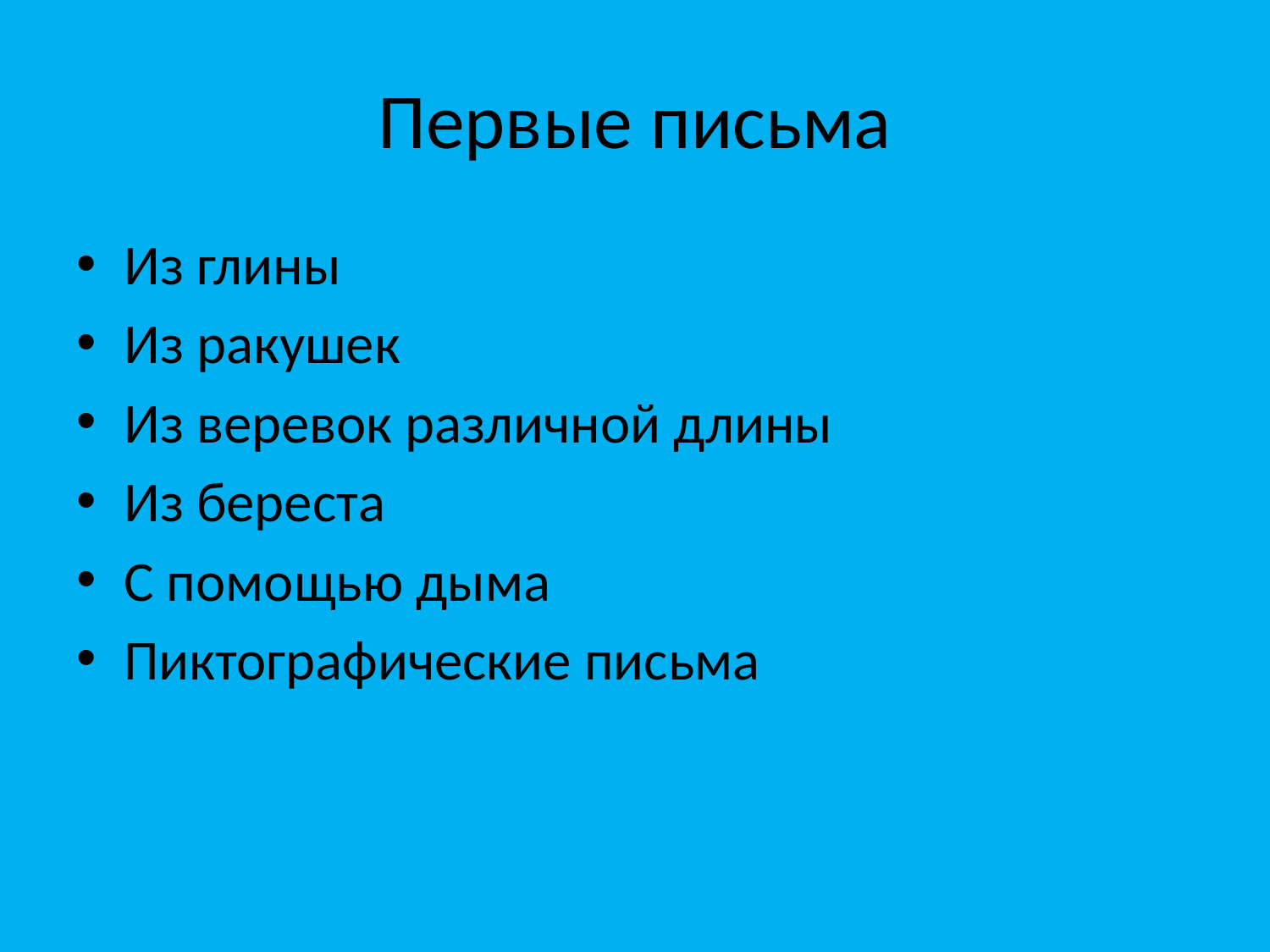

# Первые письма
Из глины
Из ракушек
Из веревок различной длины
Из береста
С помощью дыма
Пиктографические письма